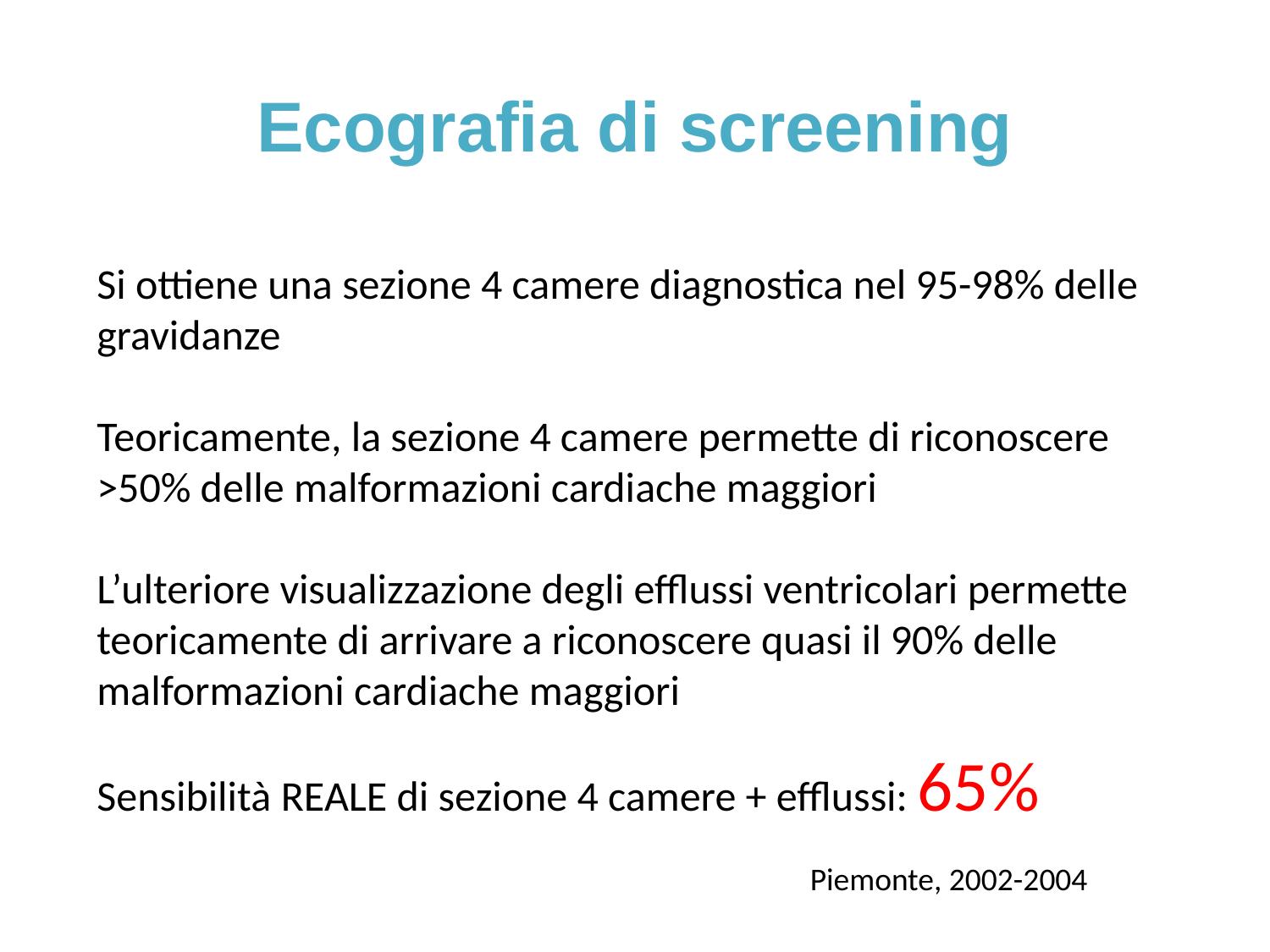

Ecografia di screening
Si ottiene una sezione 4 camere diagnostica nel 95-98% delle gravidanze

Teoricamente, la sezione 4 camere permette di riconoscere >50% delle malformazioni cardiache maggiori

L’ulteriore visualizzazione degli efflussi ventricolari permette teoricamente di arrivare a riconoscere quasi il 90% delle malformazioni cardiache maggiori
Sensibilità REALE di sezione 4 camere + efflussi: 65%
Piemonte, 2002-2004